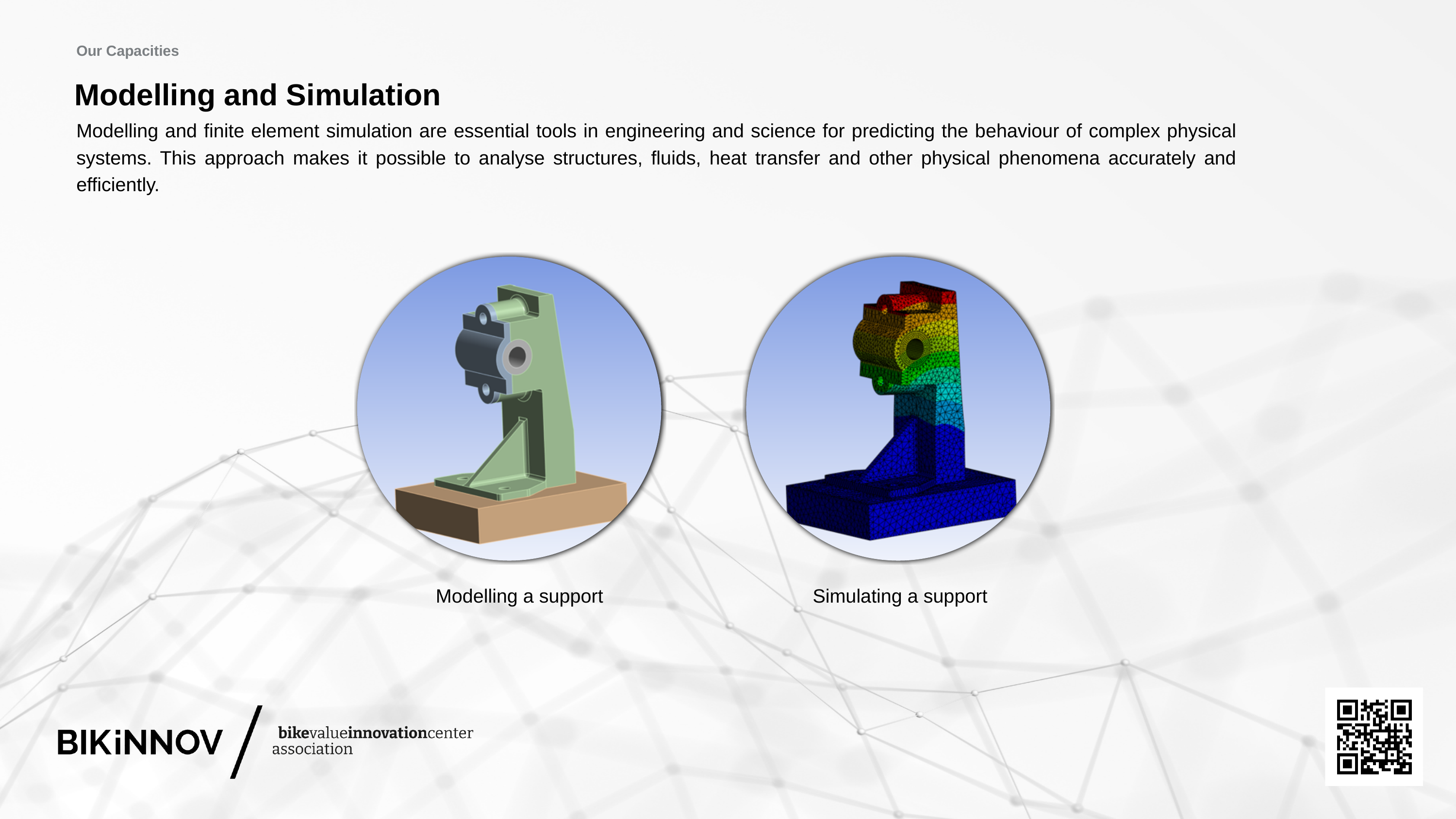

Our Capacities
Modelling and Simulation
Modelling and finite element simulation are essential tools in engineering and science for predicting the behaviour of complex physical systems. This approach makes it possible to analyse structures, fluids, heat transfer and other physical phenomena accurately and efficiently.

Modelling a support
Simulating a support